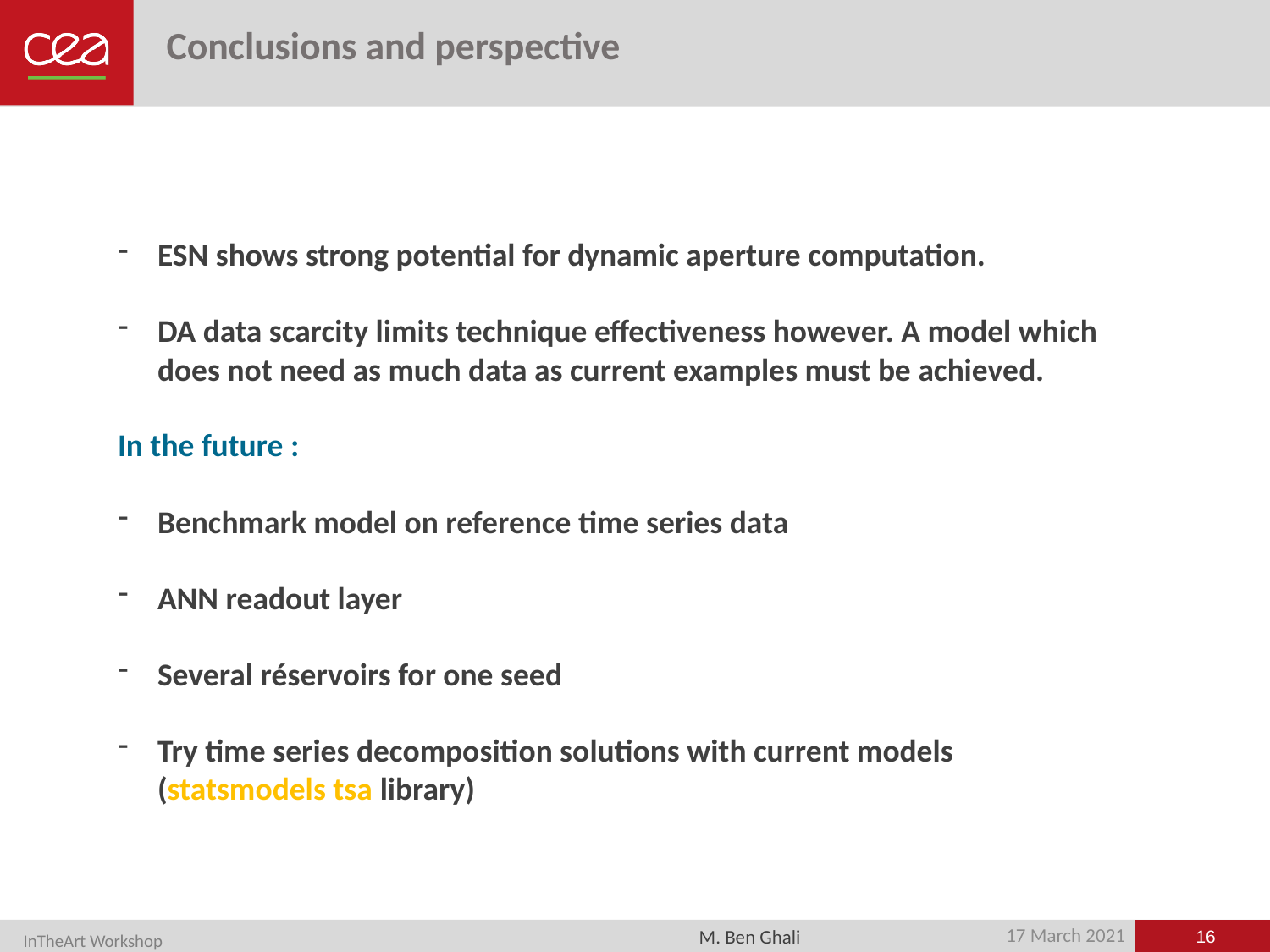

Conclusions and perspective

ESN shows strong potential for dynamic aperture computation.

DA data scarcity limits technique effectiveness however. A model which does not need as much data as current examples must be achieved.

In the future :

Benchmark model on reference time series data

ANN readout layer

Several réservoirs for one seed

Try time series decomposition solutions with current models (statsmodels tsa library)

16